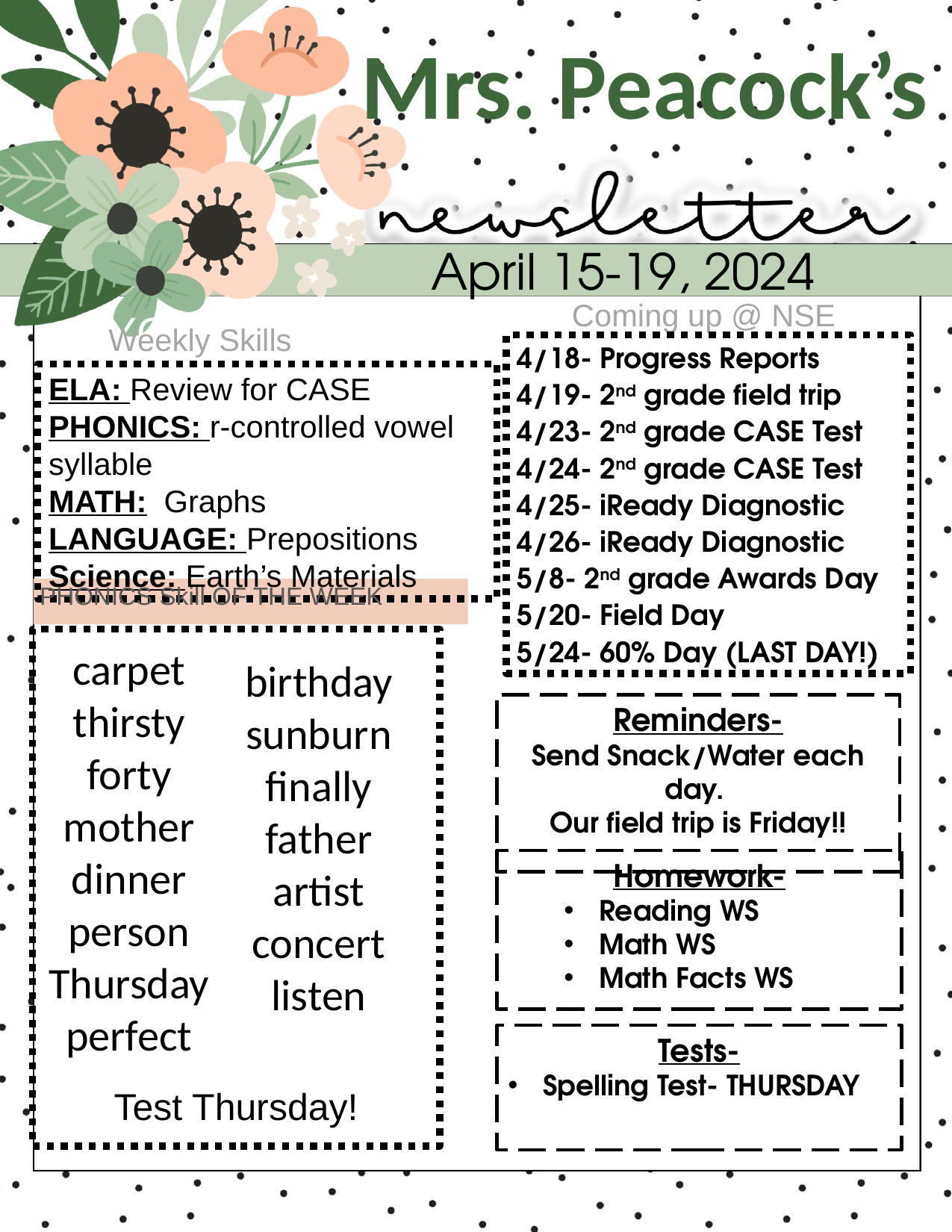

Mrs. Peacock’s
April 15-19, 2024
Coming up @ NSE
YOUR TEXT HERE
YOUR TEXT HERE
Weekly Skills
4/18- Progress Reports
4/19- 2nd grade field trip
4/23- 2nd grade CASE Test
4/24- 2nd grade CASE Test
4/25- iReady Diagnostic
4/26- iReady Diagnostic
5/8- 2nd grade Awards Day
5/20- Field Day
5/24- 60% Day (LAST DAY!)
ELA: Review for CASE
PHONICS: r-controlled vowel syllable
MATH:  Graphs
LANGUAGE: Prepositions
Science: Earth’s Materials
  PHONICS Skill OF THE WEEK

Test Thursday!

carpet
thirsty
forty
mother
dinner
person
Thursday
perfect

birthday
sunburn
finally
father
artist
concert
listen
Reminders-
Send Snack/Water each day.
Our field trip is Friday!!

Homework-
Reading WS
Math WS
Math Facts WS

Tests-
Spelling Test- THURSDAY